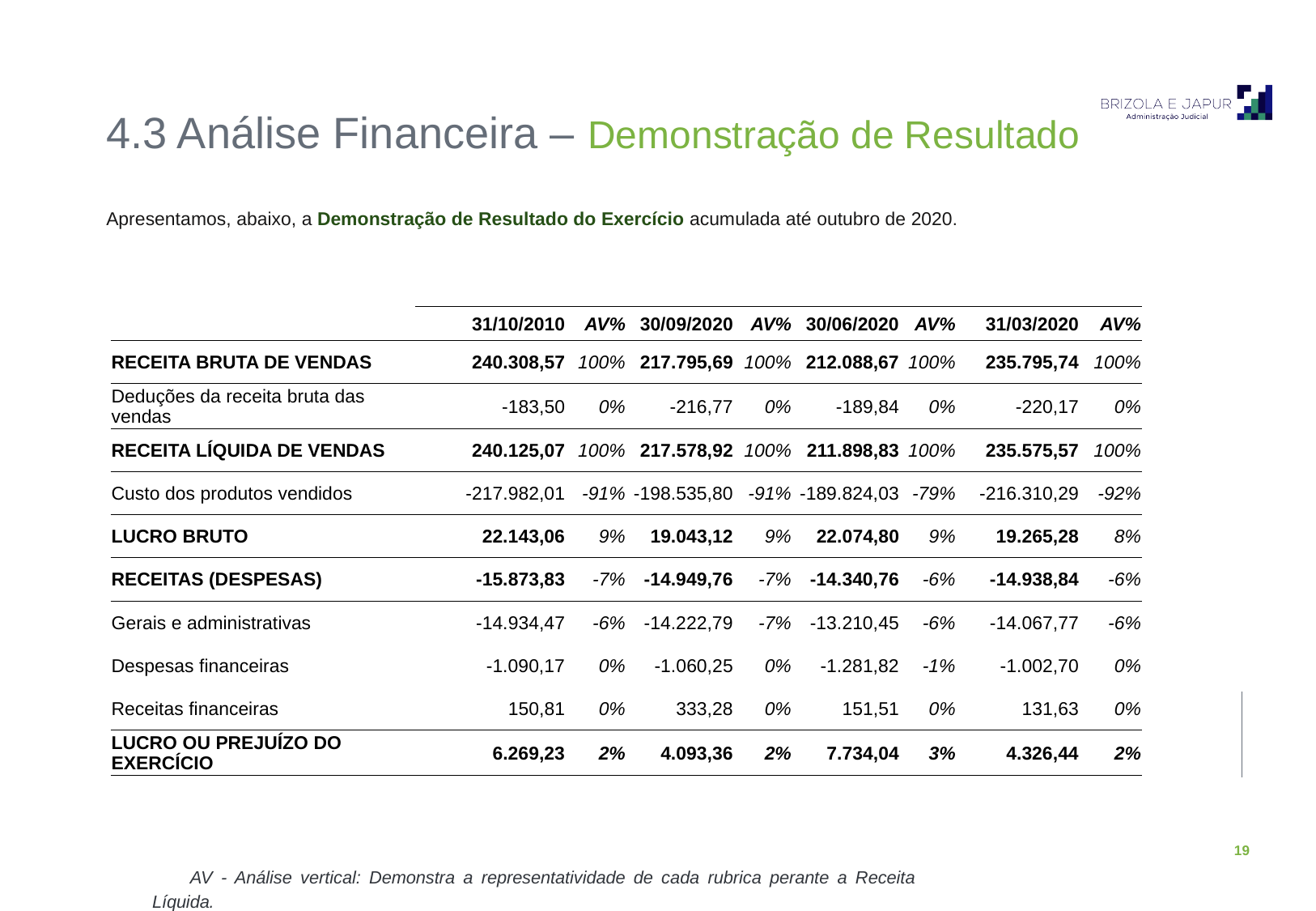

4.3 Análise Financeira – Demonstração de Resultado
Apresentamos, abaixo, a Demonstração de Resultado do Exercício acumulada até outubro de 2020.
|  | 31/10/2010 | AV% | 30/09/2020 | AV% | 30/06/2020 | AV% | 31/03/2020 | AV% |
| --- | --- | --- | --- | --- | --- | --- | --- | --- |
| RECEITA BRUTA DE VENDAS | 240.308,57 | 100% | 217.795,69 | 100% | 212.088,67 | 100% | 235.795,74 | 100% |
| Deduções da receita bruta das vendas | -183,50 | 0% | -216,77 | 0% | -189,84 | 0% | -220,17 | 0% |
| RECEITA LÍQUIDA DE VENDAS | 240.125,07 | 100% | 217.578,92 | 100% | 211.898,83 | 100% | 235.575,57 | 100% |
| Custo dos produtos vendidos | -217.982,01 | -91% | -198.535,80 | -91% | -189.824,03 | -79% | -216.310,29 | -92% |
| LUCRO BRUTO | 22.143,06 | 9% | 19.043,12 | 9% | 22.074,80 | 9% | 19.265,28 | 8% |
| RECEITAS (DESPESAS) | -15.873,83 | -7% | -14.949,76 | -7% | -14.340,76 | -6% | -14.938,84 | -6% |
| Gerais e administrativas | -14.934,47 | -6% | -14.222,79 | -7% | -13.210,45 | -6% | -14.067,77 | -6% |
| Despesas financeiras | -1.090,17 | 0% | -1.060,25 | 0% | -1.281,82 | -1% | -1.002,70 | 0% |
| Receitas financeiras | 150,81 | 0% | 333,28 | 0% | 151,51 | 0% | 131,63 | 0% |
| LUCRO OU PREJUÍZO DO EXERCÍCIO | 6.269,23 | 2% | 4.093,36 | 2% | 7.734,04 | 3% | 4.326,44 | 2% |
AV - Análise vertical: Demonstra a representatividade de cada rubrica perante a Receita Líquida.